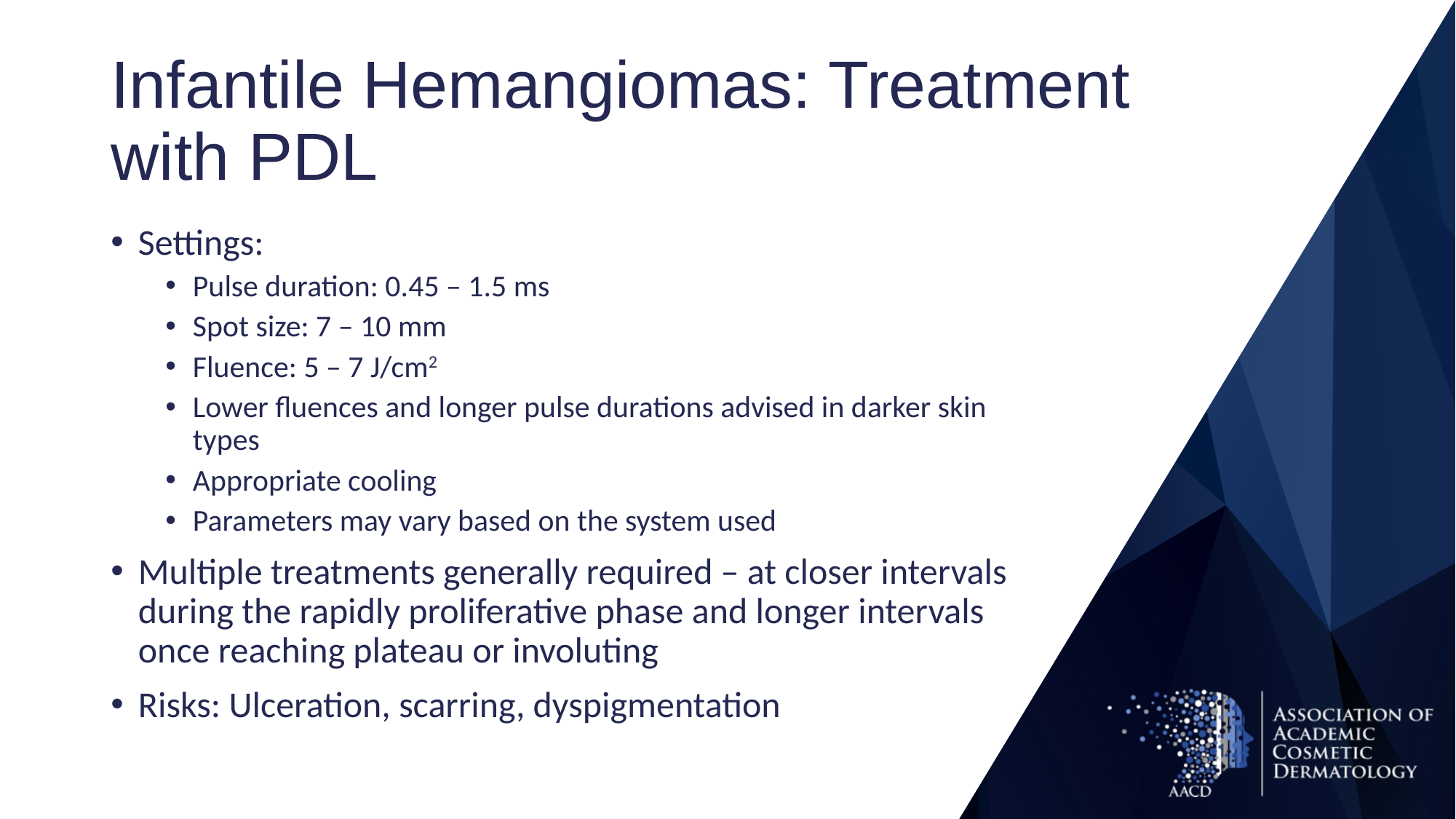

# Infantile Hemangiomas: Treatment with PDL
Settings:
Pulse duration: 0.45 – 1.5 ms
Spot size: 7 – 10 mm
Fluence: 5 – 7 J/cm2
Lower fluences and longer pulse durations advised in darker skin types
Appropriate cooling
Parameters may vary based on the system used
Multiple treatments generally required – at closer intervals during the rapidly proliferative phase and longer intervals once reaching plateau or involuting
Risks: Ulceration, scarring, dyspigmentation